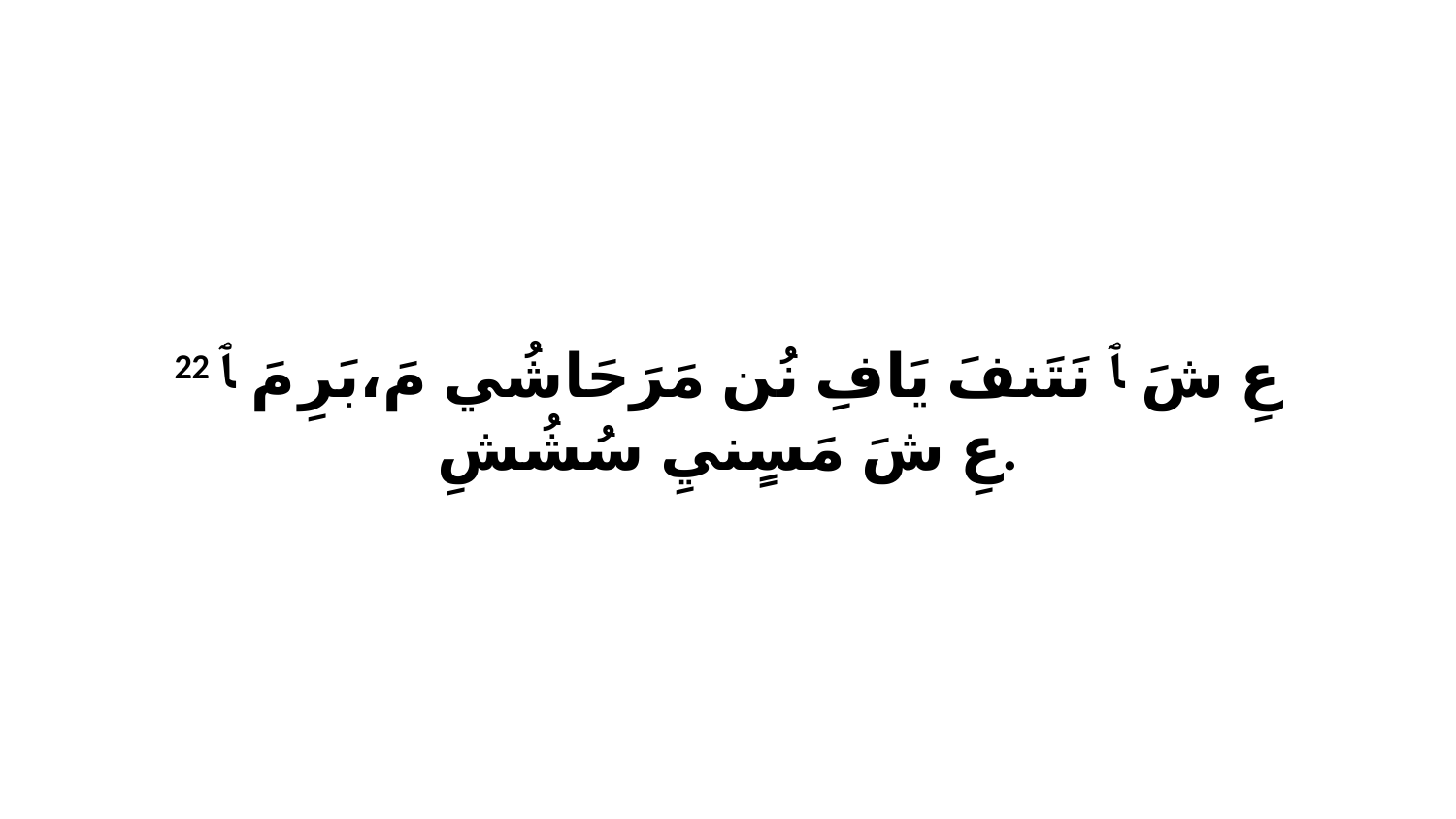

22 عِ شَ ﭑ نَتَنفَ يَافِ نُن مَرَحَاشُي مَ،بَرِ مَ ﭑ عِ شَ مَسٍنيِ سُشُشِ.